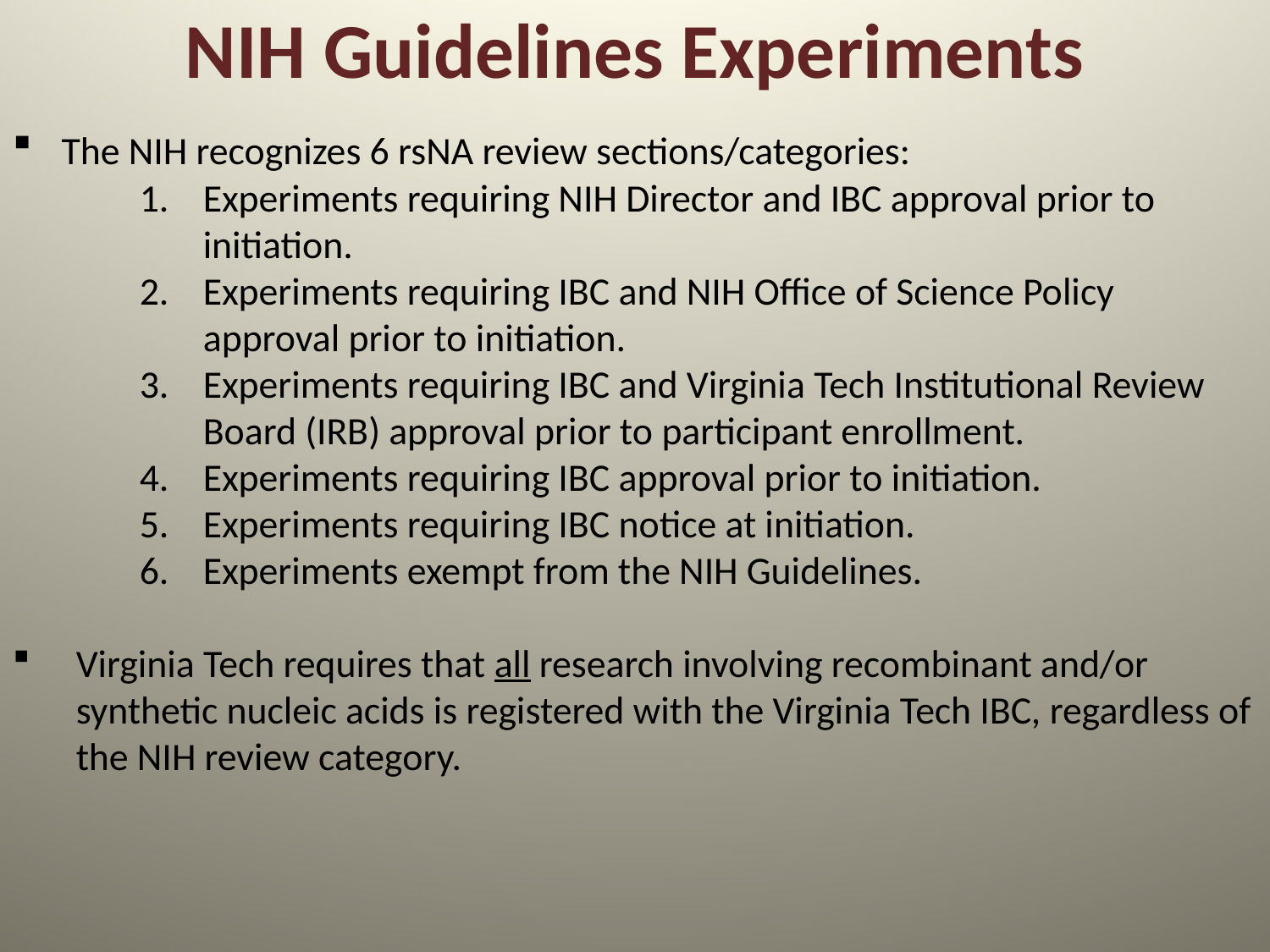

# NIH Guidelines Experiments
  The NIH recognizes 6 rsNA review sections/categories:
Experiments requiring NIH Director and IBC approval prior to initiation.
Experiments requiring IBC and NIH Office of Science Policy approval prior to initiation.
Experiments requiring IBC and Virginia Tech Institutional Review Board (IRB) approval prior to participant enrollment.
Experiments requiring IBC approval prior to initiation.
Experiments requiring IBC notice at initiation.
Experiments exempt from the NIH Guidelines.

Virginia Tech requires that all research involving recombinant and/or synthetic nucleic acids is registered with the Virginia Tech IBC, regardless of the NIH review category.